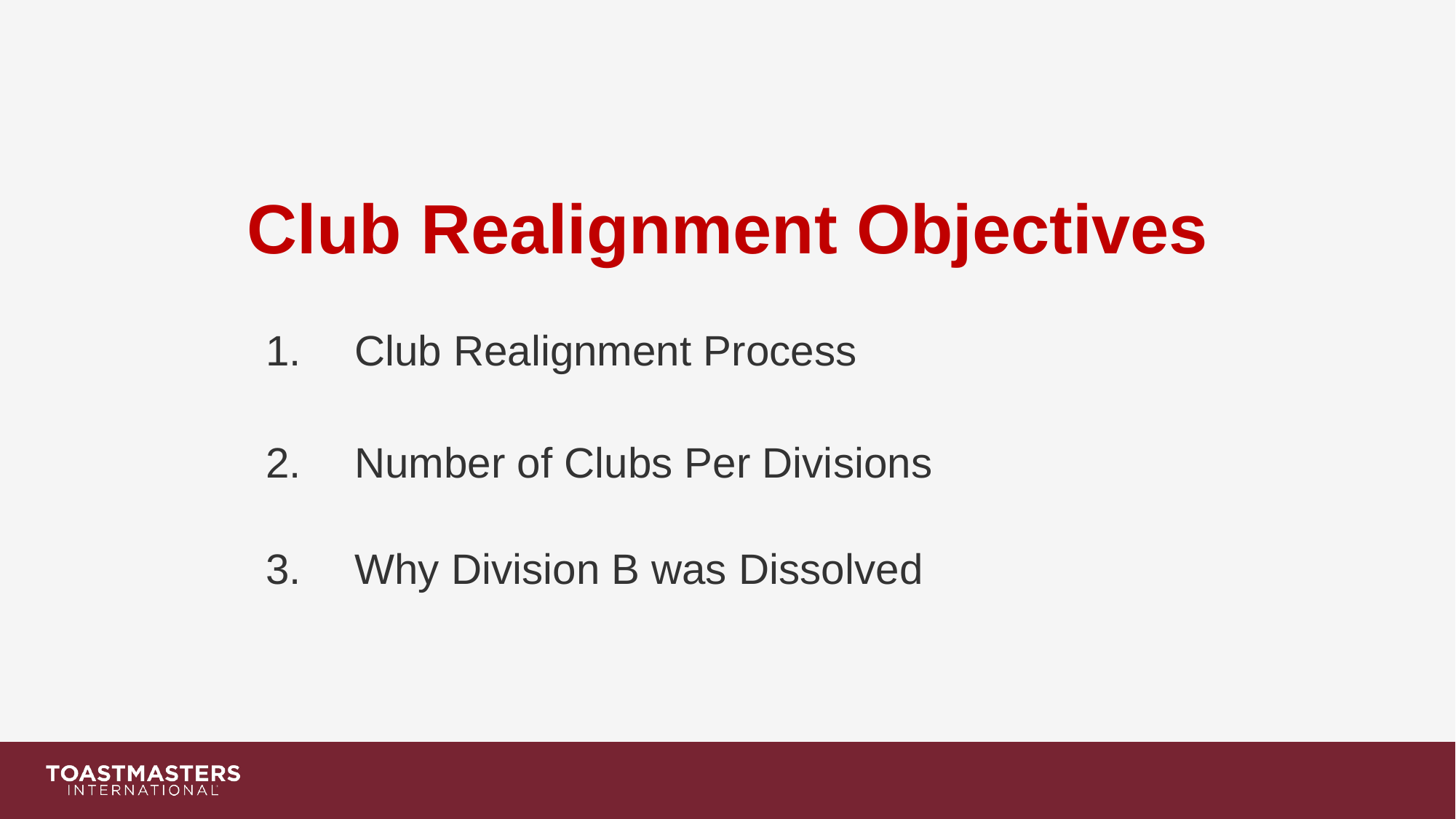

# Club Realignment Objectives
Club Realignment Process
Number of Clubs Per Divisions
Why Division B was Dissolved